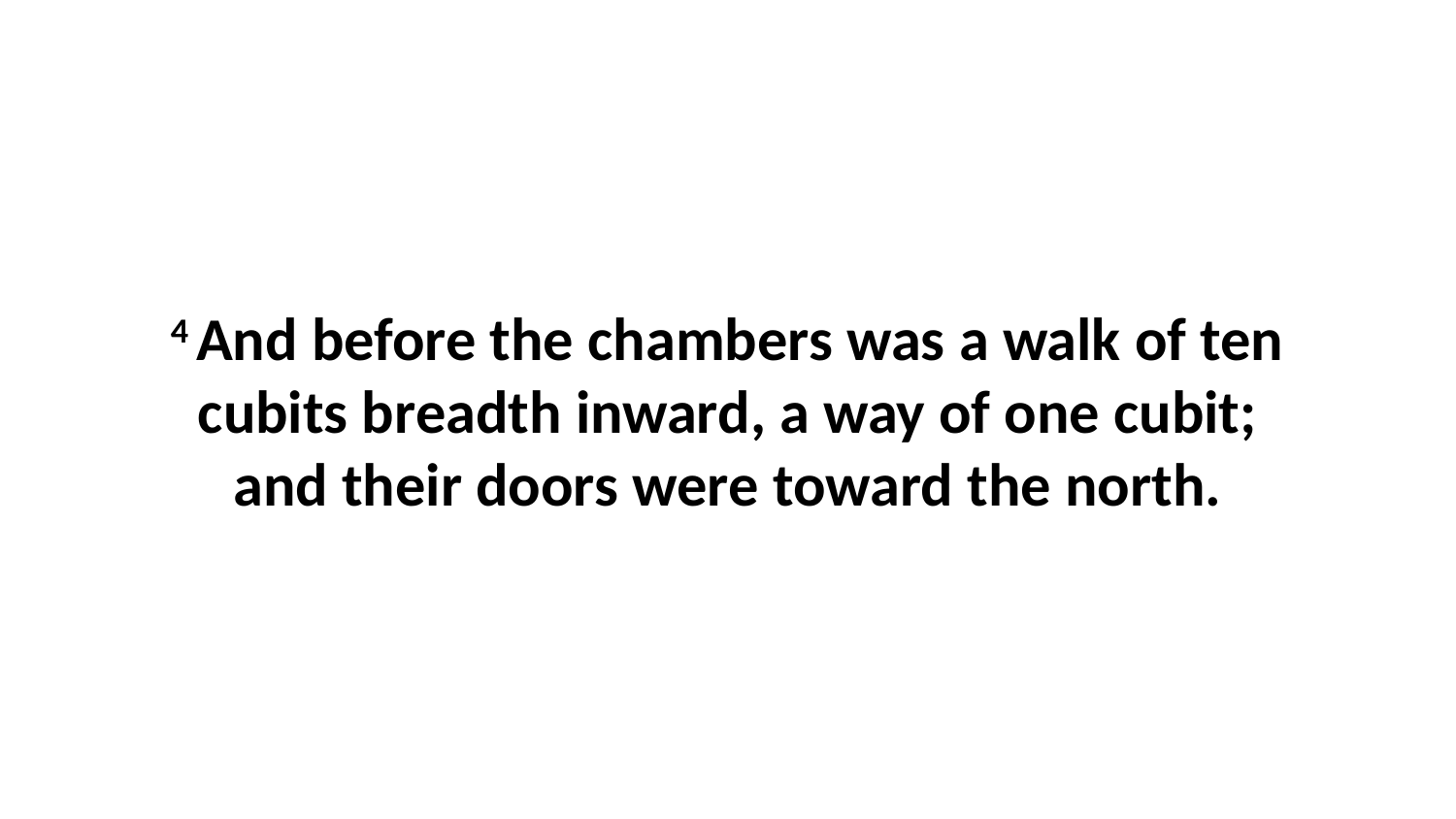

4 And before the chambers was a walk of ten cubits breadth inward, a way of one cubit; and their doors were toward the north.